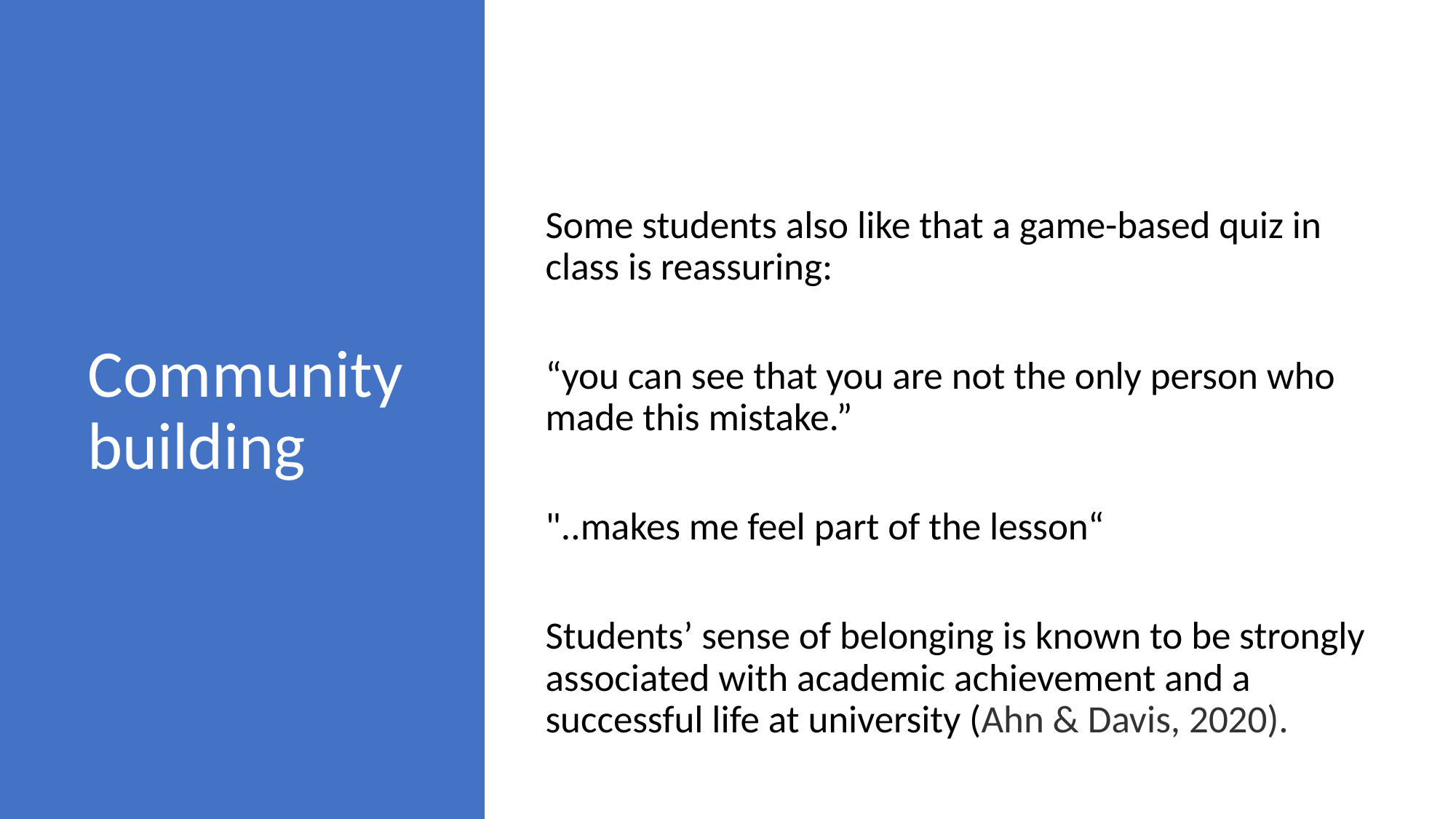

# Community building

Some students also like that a game-based quiz in class is reassuring:

“you can see that you are not the only person who made this mistake.”

"..makes me feel part of the lesson“

Students’ sense of belonging is known to be strongly associated with academic achievement and a successful life at university (Ahn & Davis, 2020).